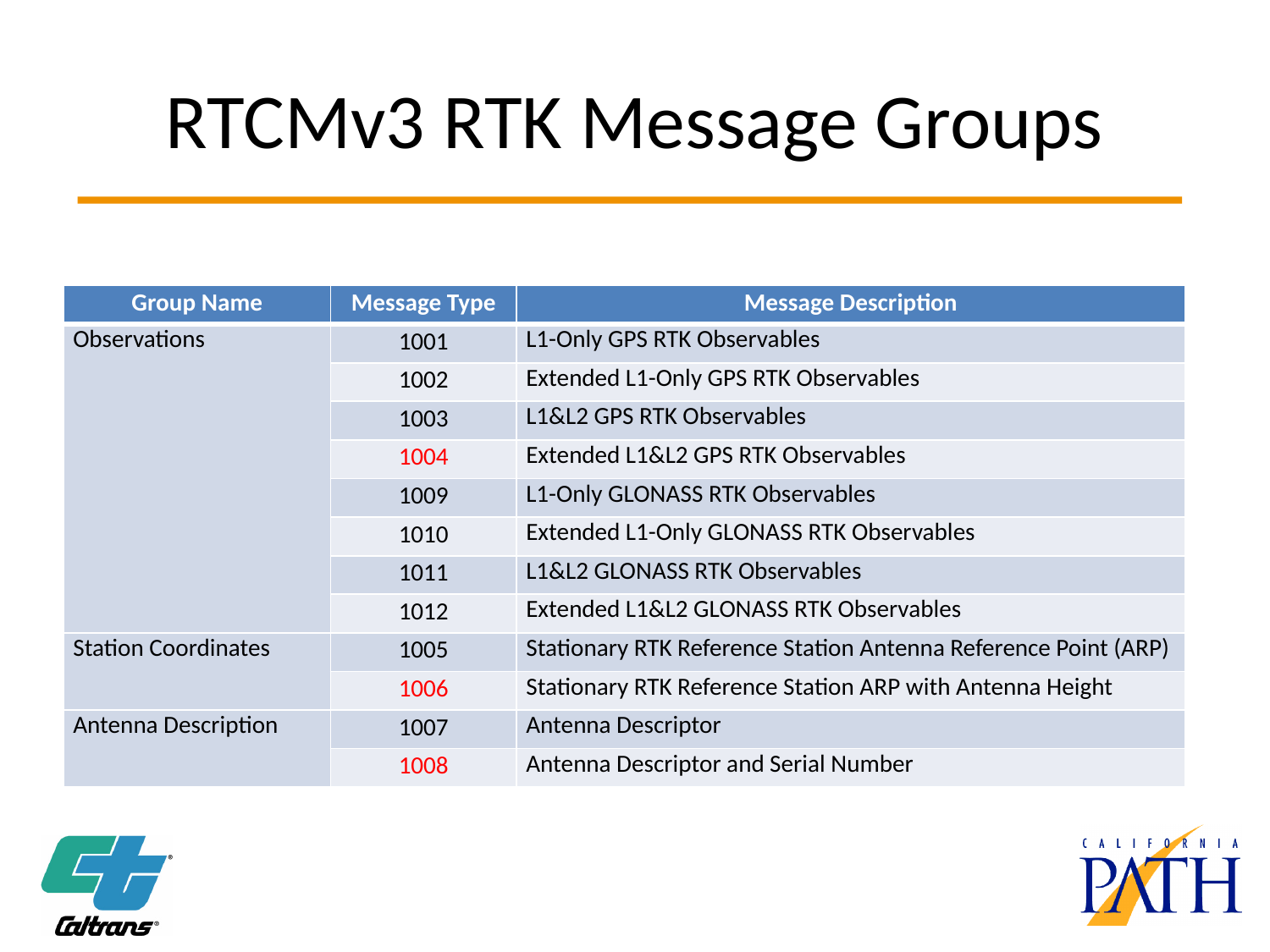

# RTCMv3 RTK Message Groups
| Group Name | Message Type | Message Description |
| --- | --- | --- |
| Observations | 1001 | L1-Only GPS RTK Observables |
|  | 1002 | Extended L1-Only GPS RTK Observables |
|  | 1003 | L1&L2 GPS RTK Observables |
|  | 1004 | Extended L1&L2 GPS RTK Observables |
|  | 1009 | L1-Only GLONASS RTK Observables |
|  | 1010 | Extended L1-Only GLONASS RTK Observables |
|  | 1011 | L1&L2 GLONASS RTK Observables |
|  | 1012 | Extended L1&L2 GLONASS RTK Observables |
| Station Coordinates | 1005 | Stationary RTK Reference Station Antenna Reference Point (ARP) |
|  | 1006 | Stationary RTK Reference Station ARP with Antenna Height |
| Antenna Description | 1007 | Antenna Descriptor |
|  | 1008 | Antenna Descriptor and Serial Number |